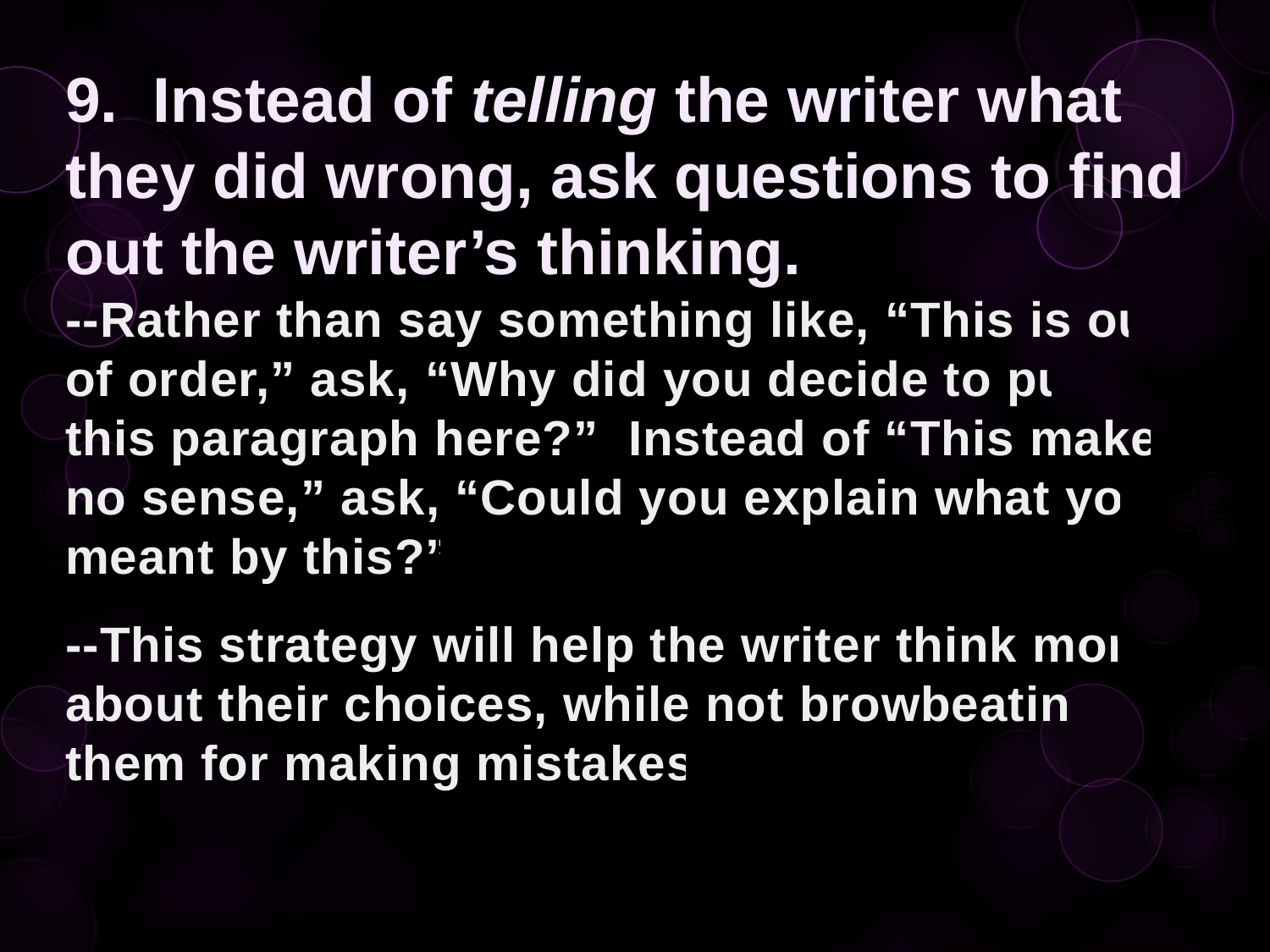

9.  Instead of telling the writer what they did wrong, ask questions to find out the writer’s thinking.
--Rather than say something like, “This is out of order,” ask, “Why did you decide to put this paragraph here?”  Instead of “This makes no sense,” ask, “Could you explain what you meant by this?”

--This strategy will help the writer think more about their choices, while not browbeating them for making mistakes.